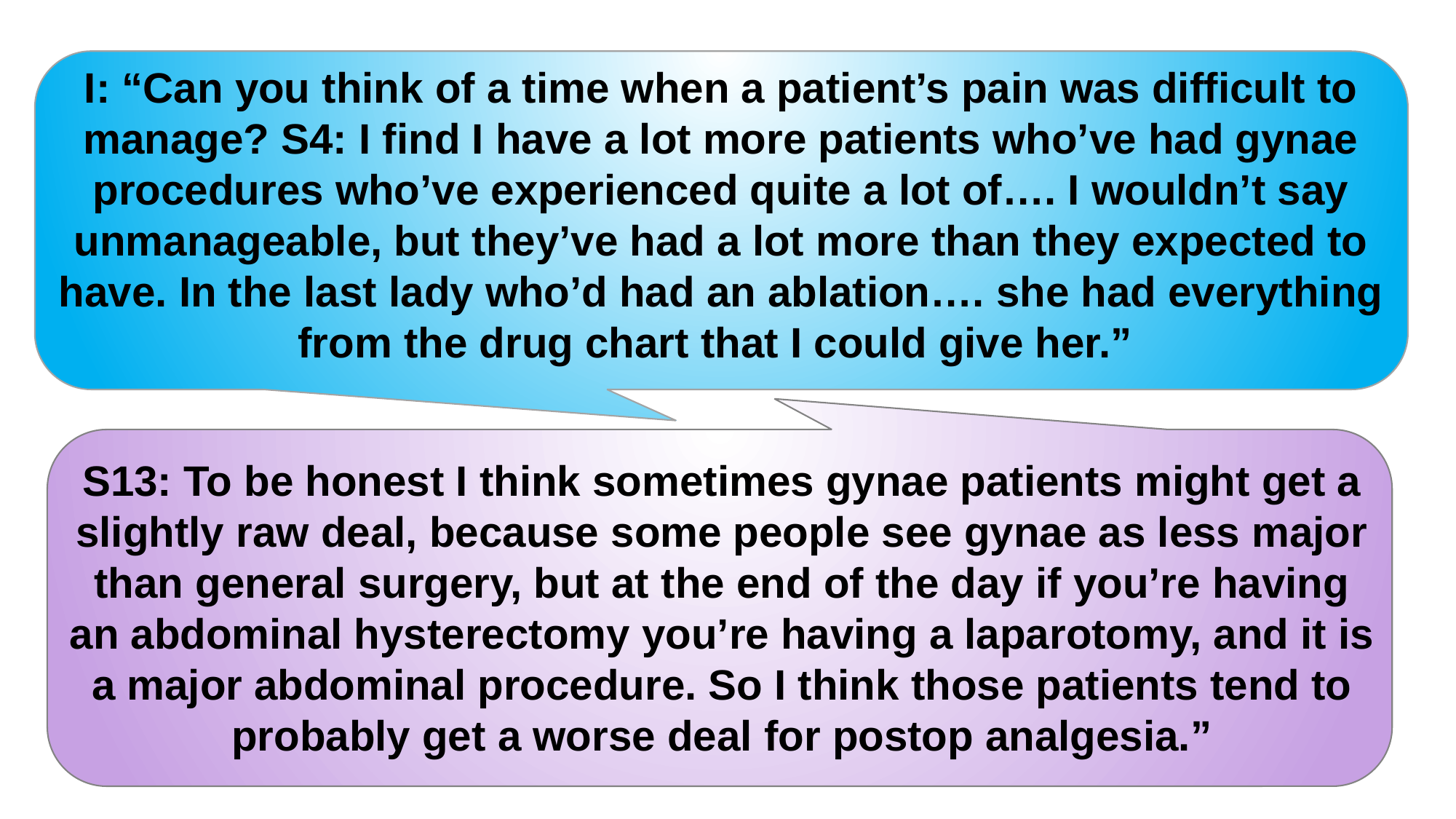

I: “Can you think of a time when a patient’s pain was difficult to manage? S4: I find I have a lot more patients who’ve had gynae procedures who’ve experienced quite a lot of…. I wouldn’t say unmanageable, but they’ve had a lot more than they expected to have. In the last lady who’d had an ablation…. she had everything from the drug chart that I could give her.”

S13: To be honest I think sometimes gynae patients might get a slightly raw deal, because some people see gynae as less major than general surgery, but at the end of the day if you’re having an abdominal hysterectomy you’re having a laparotomy, and it is a major abdominal procedure. So I think those patients tend to probably get a worse deal for postop analgesia.”